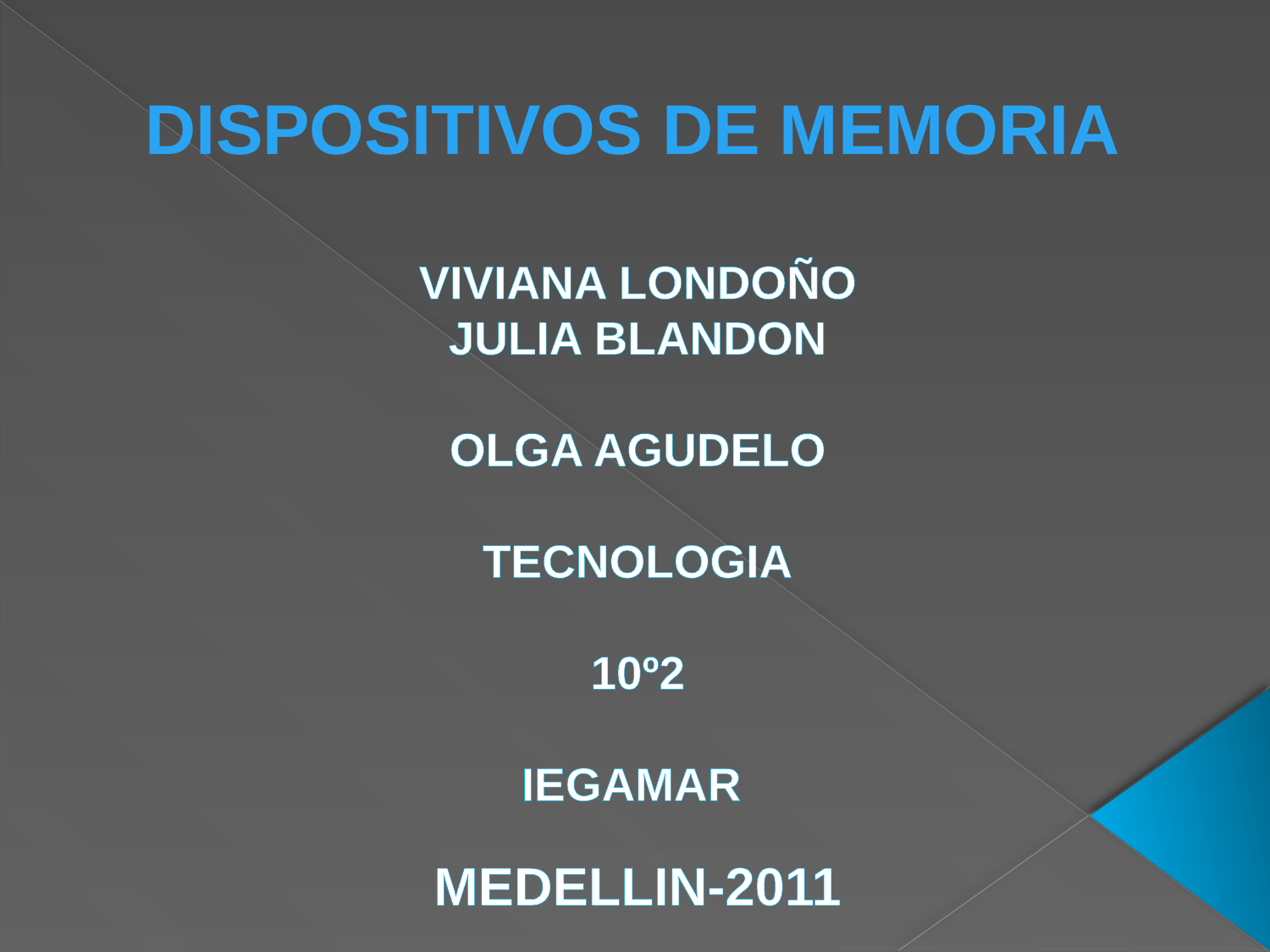

# DISPOSITIVOs DE MEMORIA
VIVIANA LONDOÑO
JULIA BLANDON

OLGA AGUDELO

TECNOLOGIA

10º2

IEGAMAR

MEDELLIN-2011